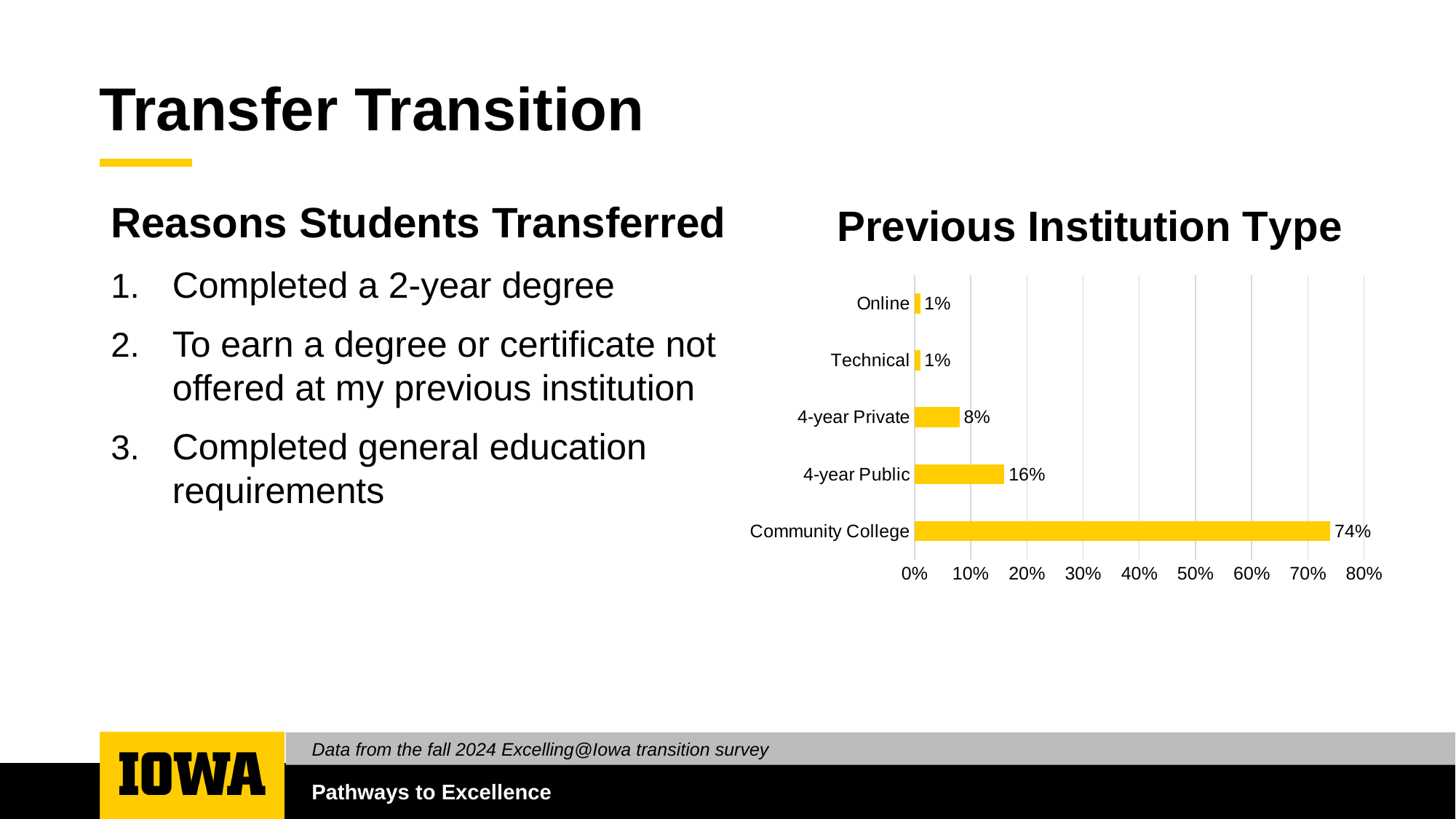

# Transfer Transition

### Chart: Previous Institution Type

| Category | % of Students |
|---|---|
| Community College | 0.74 |
| 4-year Public | 0.16 |
| 4-year Private | 0.08 |
| Technical | 0.01 |
| Online | 0.01 |
Reasons Students Transferred
Completed a 2-year degree
To earn a degree or certificate not offered at my previous institution
Completed general education requirements
   Data from the fall 2024 Excelling@Iowa transition survey
Pathways to Excellence